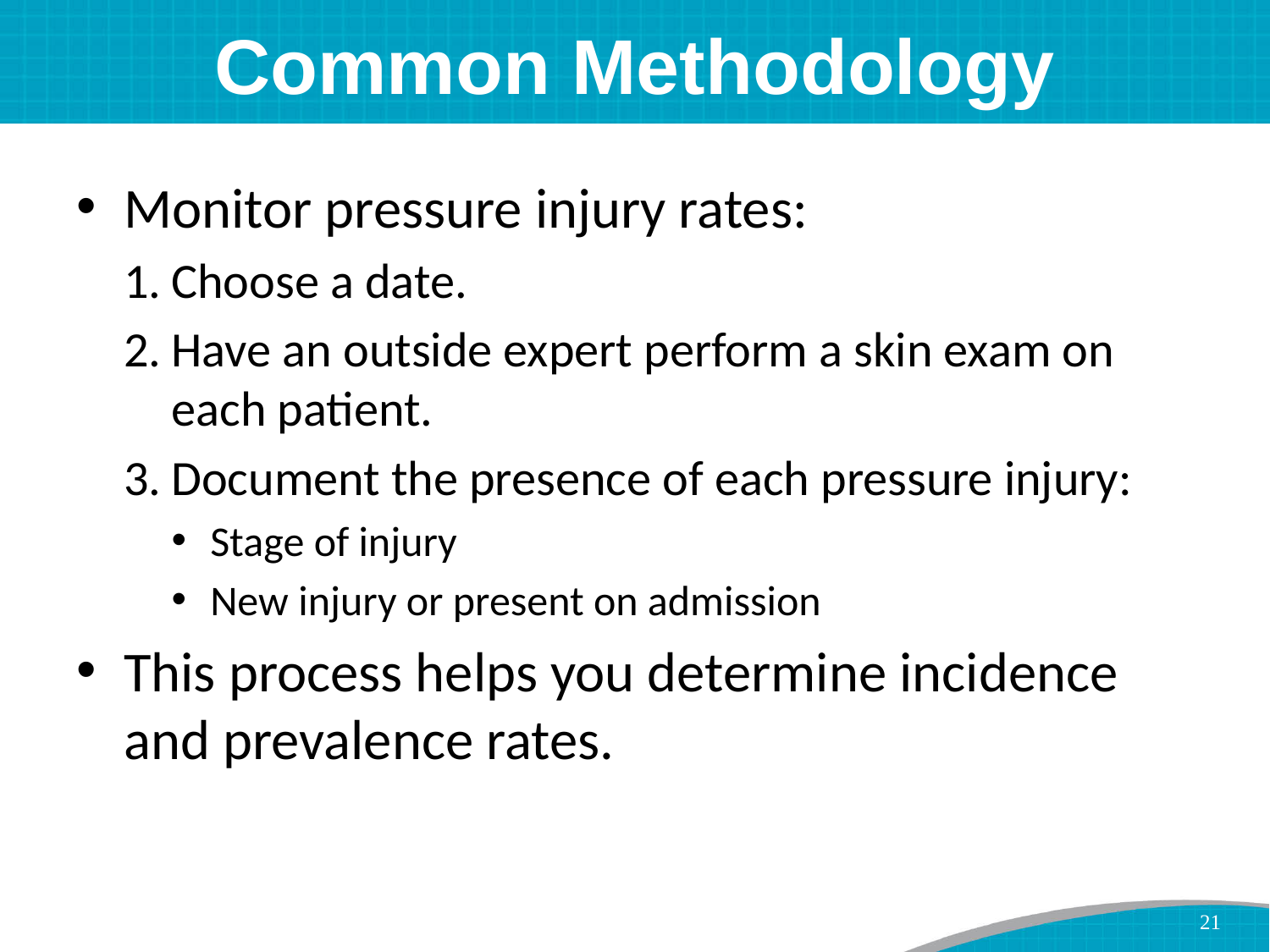

# Common Methodology
Monitor pressure injury rates:
Choose a date.
Have an outside expert perform a skin exam on each patient.
Document the presence of each pressure injury:
Stage of injury
New injury or present on admission
This process helps you determine incidence and prevalence rates.
21